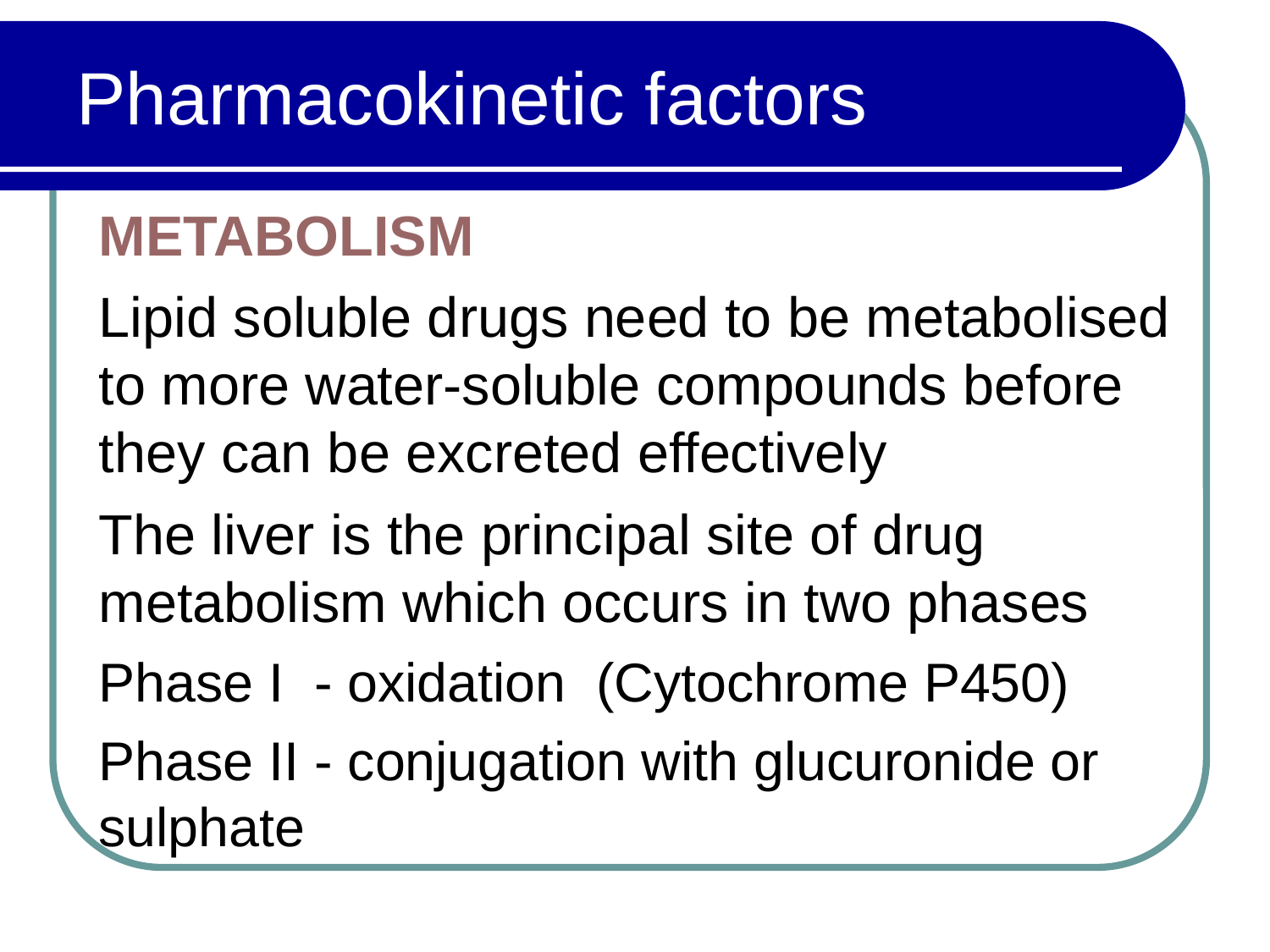

# Pharmacokinetic factors
METABOLISM
Lipid soluble drugs need to be metabolised to more water-soluble compounds before they can be excreted effectively
The liver is the principal site of drug metabolism which occurs in two phases
Phase I  - oxidation  (Cytochrome P450)
Phase II - conjugation with glucuronide or sulphate